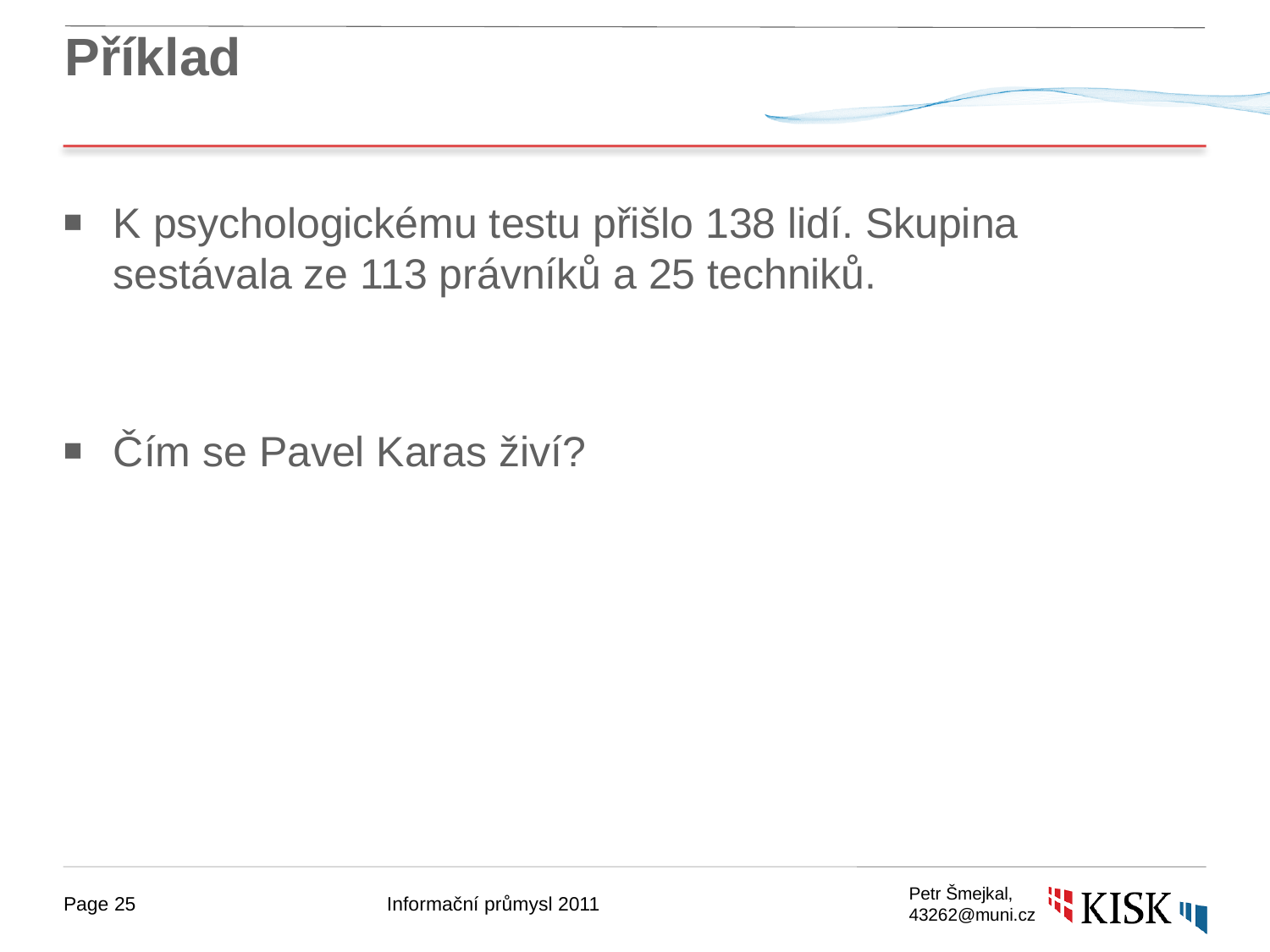

# Příklad
K psychologickému testu přišlo 138 lidí. Skupina sestávala ze 113 právníků a 25 techniků.

Čím se Pavel Karas živí?